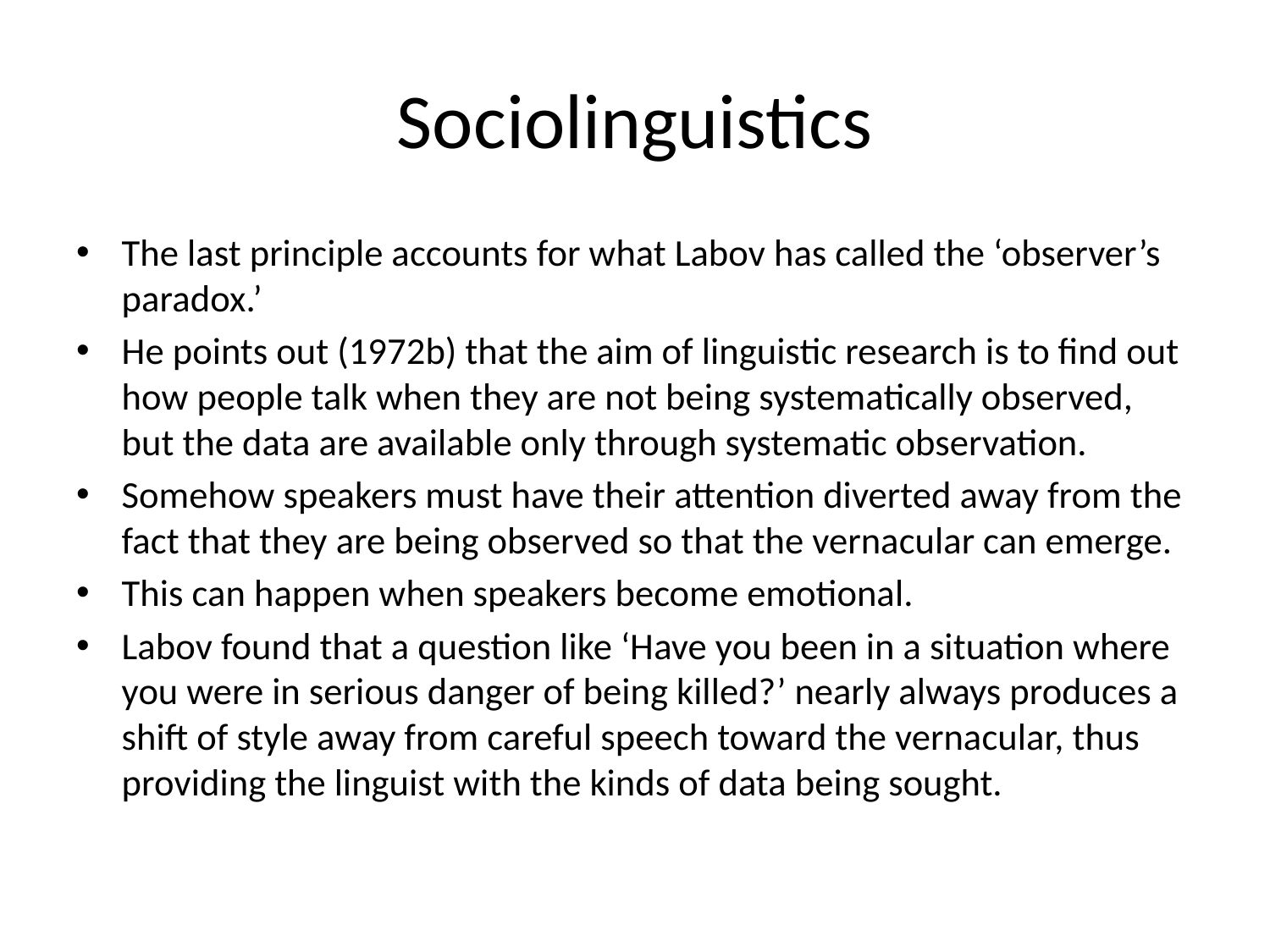

# Sociolinguistics
The last principle accounts for what Labov has called the ‘observer’s paradox.’
He points out (1972b) that the aim of linguistic research is to find out how people talk when they are not being systematically observed, but the data are available only through systematic observation.
Somehow speakers must have their attention diverted away from the fact that they are being observed so that the vernacular can emerge.
This can happen when speakers become emotional.
Labov found that a question like ‘Have you been in a situation where you were in serious danger of being killed?’ nearly always produces a shift of style away from careful speech toward the vernacular, thus providing the linguist with the kinds of data being sought.